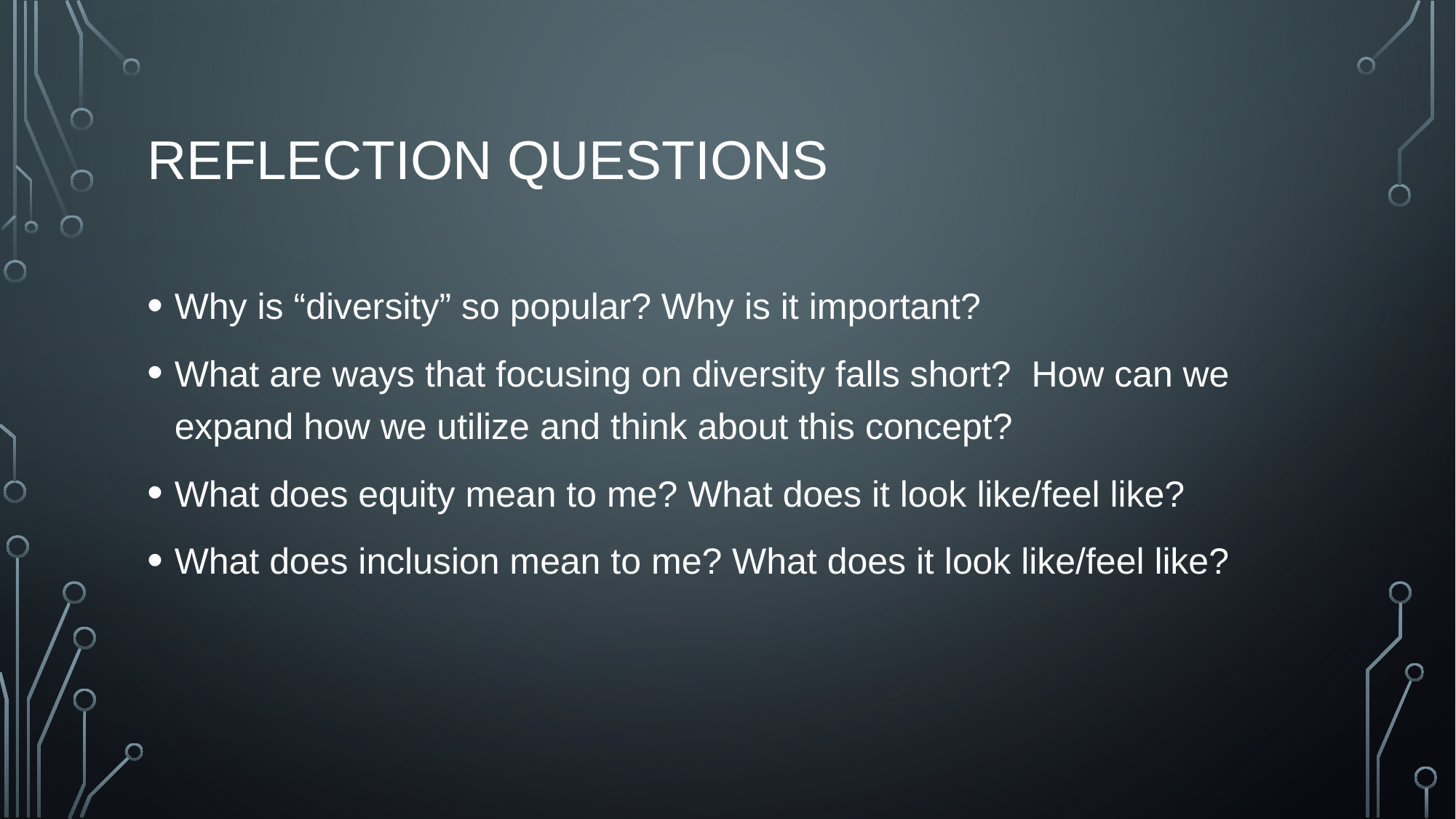

# Reflection questions
Why is “diversity” so popular? Why is it important?
What are ways that focusing on diversity falls short?  How can we expand how we utilize and think about this concept?
What does equity mean to me? What does it look like/feel like?
What does inclusion mean to me? What does it look like/feel like?